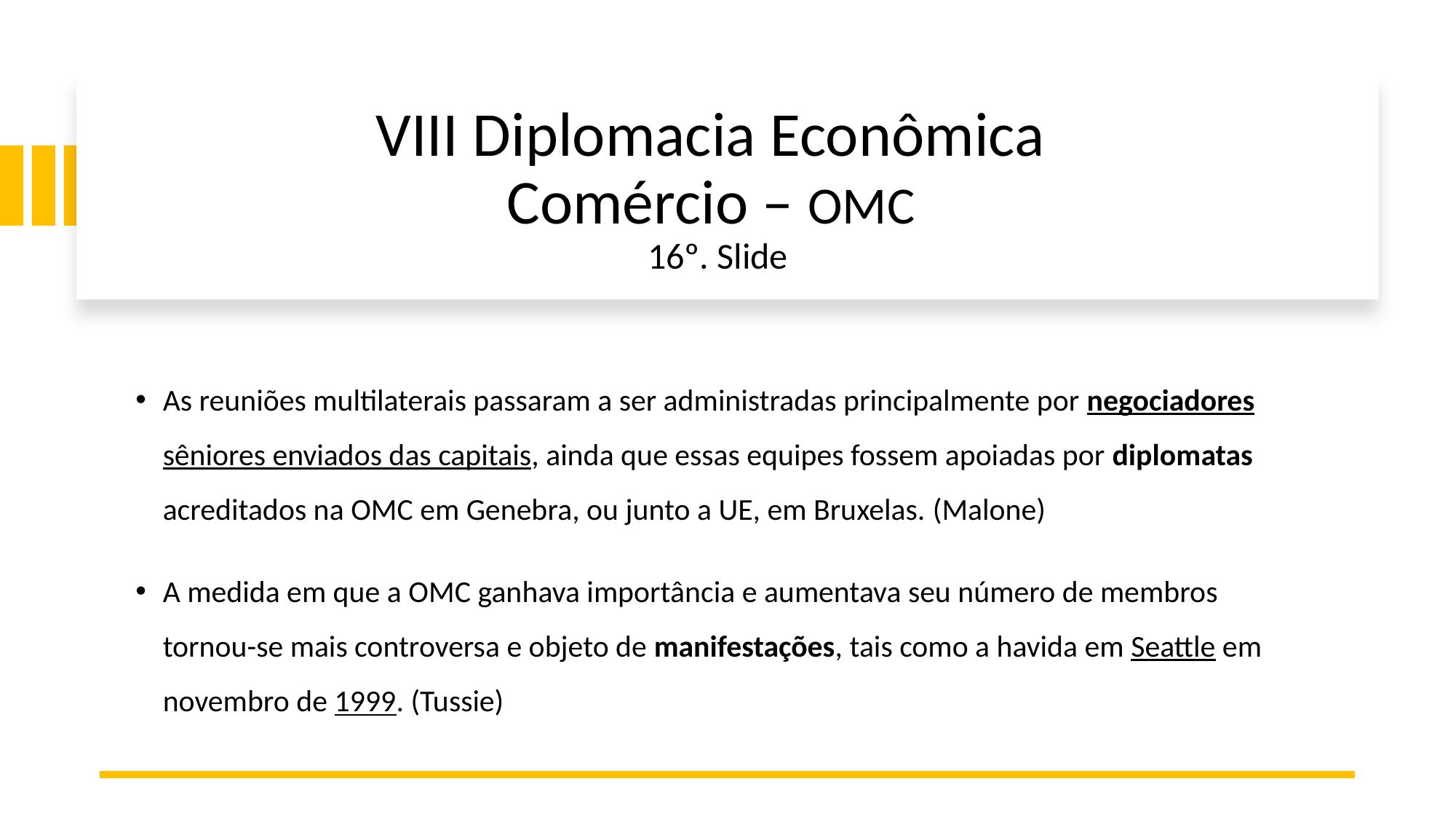

# VIII Diplomacia Econômica Comércio – OMC 16º. Slide

As reuniões multilaterais passaram a ser administradas principalmente por negociadores sêniores enviados das capitais, ainda que essas equipes fossem apoiadas por diplomatas acreditados na OMC em Genebra, ou junto a UE, em Bruxelas. (Malone)
A medida em que a OMC ganhava importância e aumentava seu número de membros tornou-se mais controversa e objeto de manifestações, tais como a havida em Seattle em novembro de 1999. (Tussie)